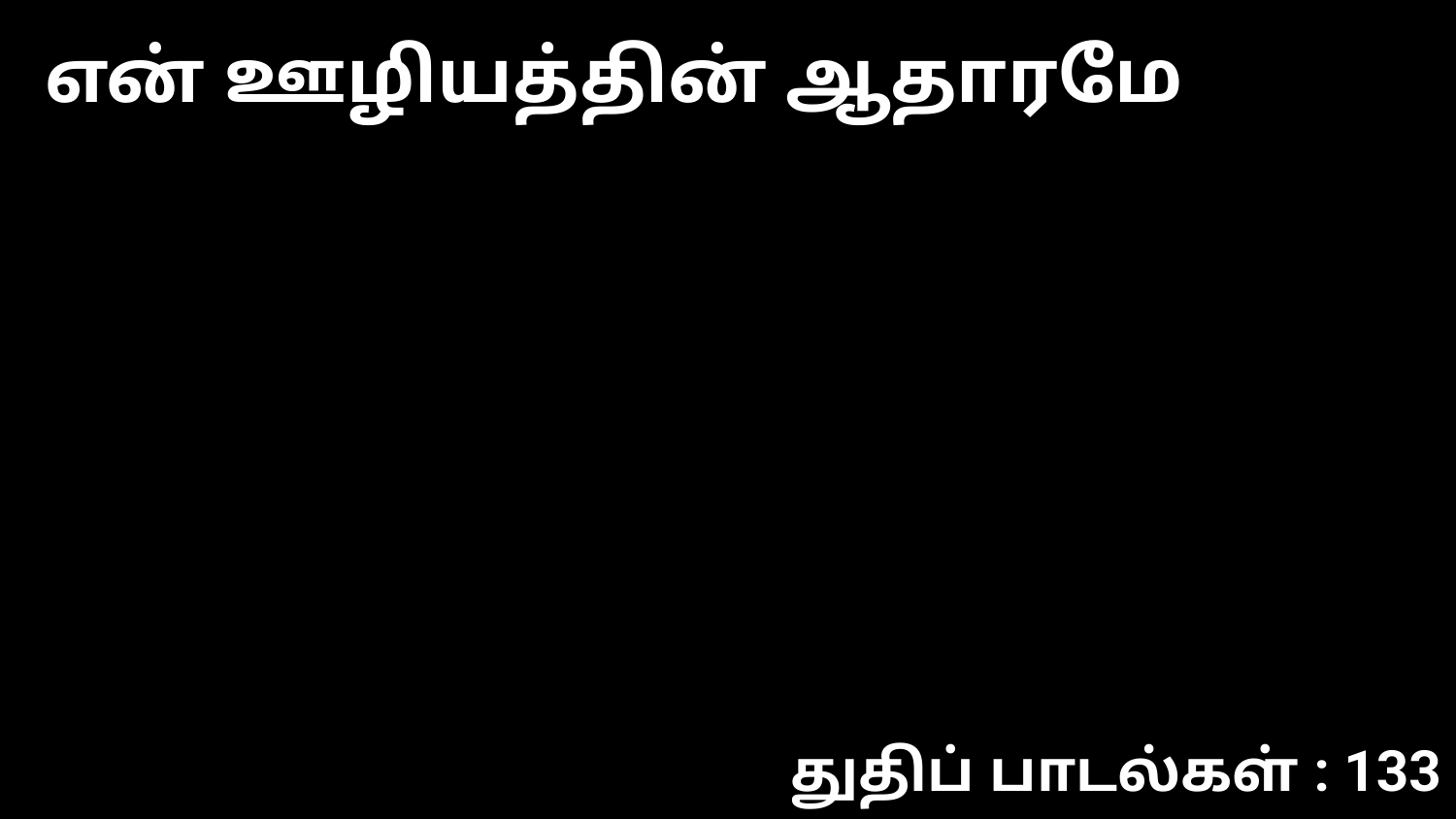

என் ஊழியத்தின் ஆதாரமே
துதிப் பாடல்கள் : 133